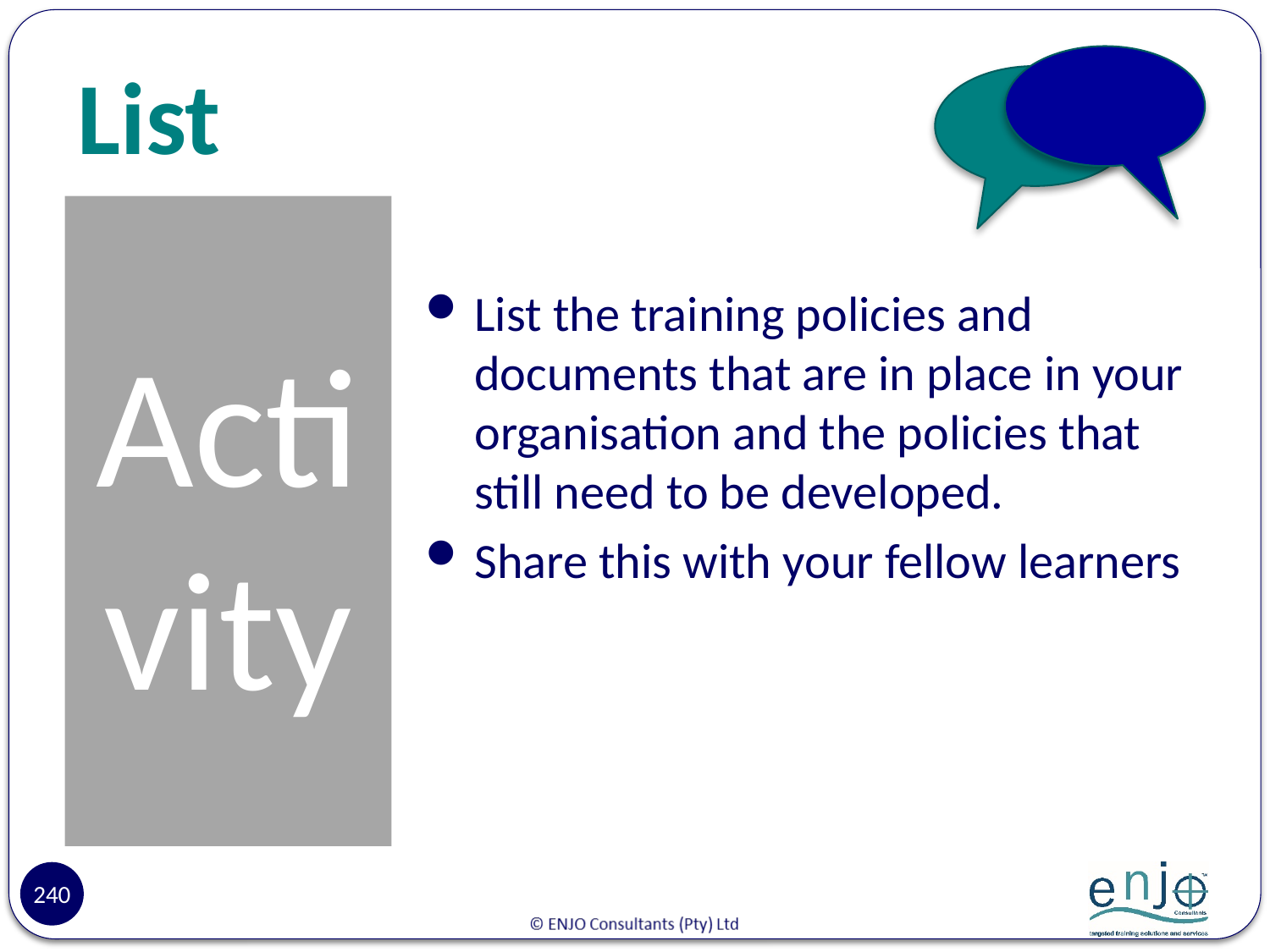

# List

Activity
List the training policies and documents that are in place in your organisation and the policies that still need to be developed.
Share this with your fellow learners
240